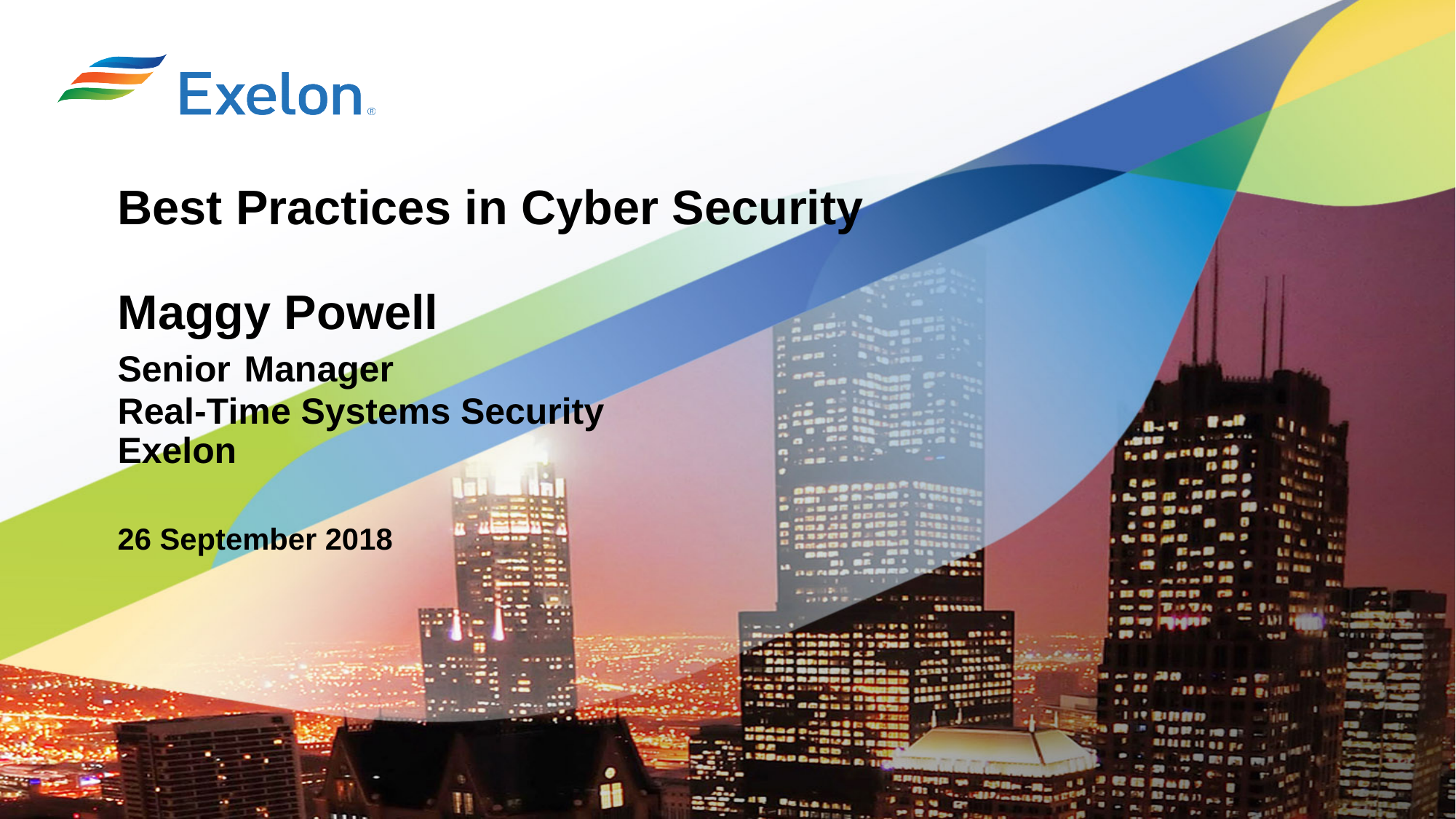

# Best Practices in Cyber Security Maggy Powell Senior Manager Real-Time Systems Security Exelon 26 September 2018